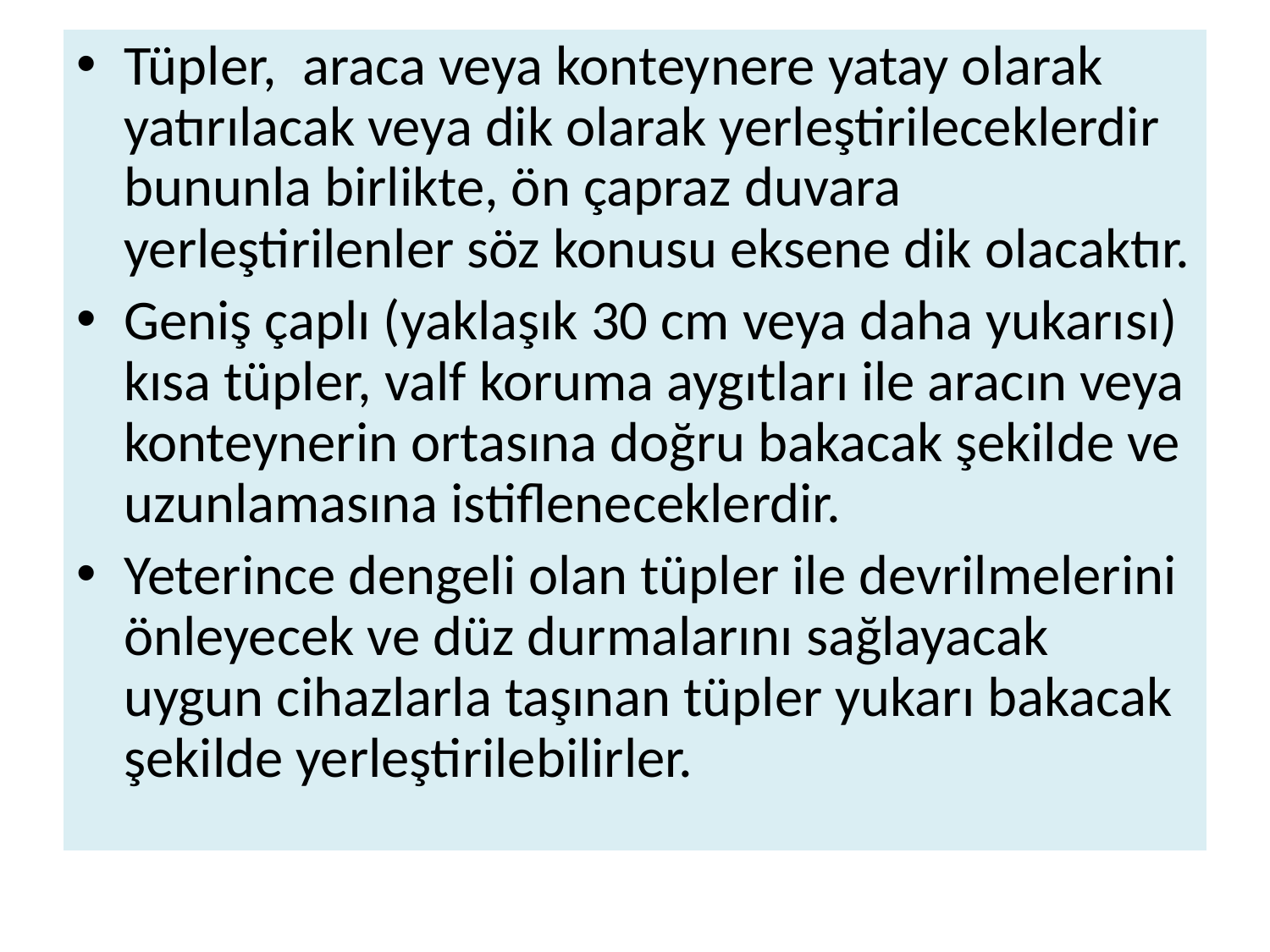

Tüpler,  araca veya konteynere yatay olarak yatırılacak veya dik olarak yerleştirileceklerdir bununla birlikte, ön çapraz duvara yerleştirilenler söz konusu eksene dik olacaktır.
Geniş çaplı (yaklaşık 30 cm veya daha yukarısı) kısa tüpler, valf koruma aygıtları ile aracın veya konteynerin ortasına doğru bakacak şekilde ve uzunlamasına istifleneceklerdir.
Yeterince dengeli olan tüpler ile devrilmelerini önleyecek ve düz durmalarını sağlayacak uygun cihazlarla taşınan tüpler yukarı bakacak şekilde yerleştirilebilirler.